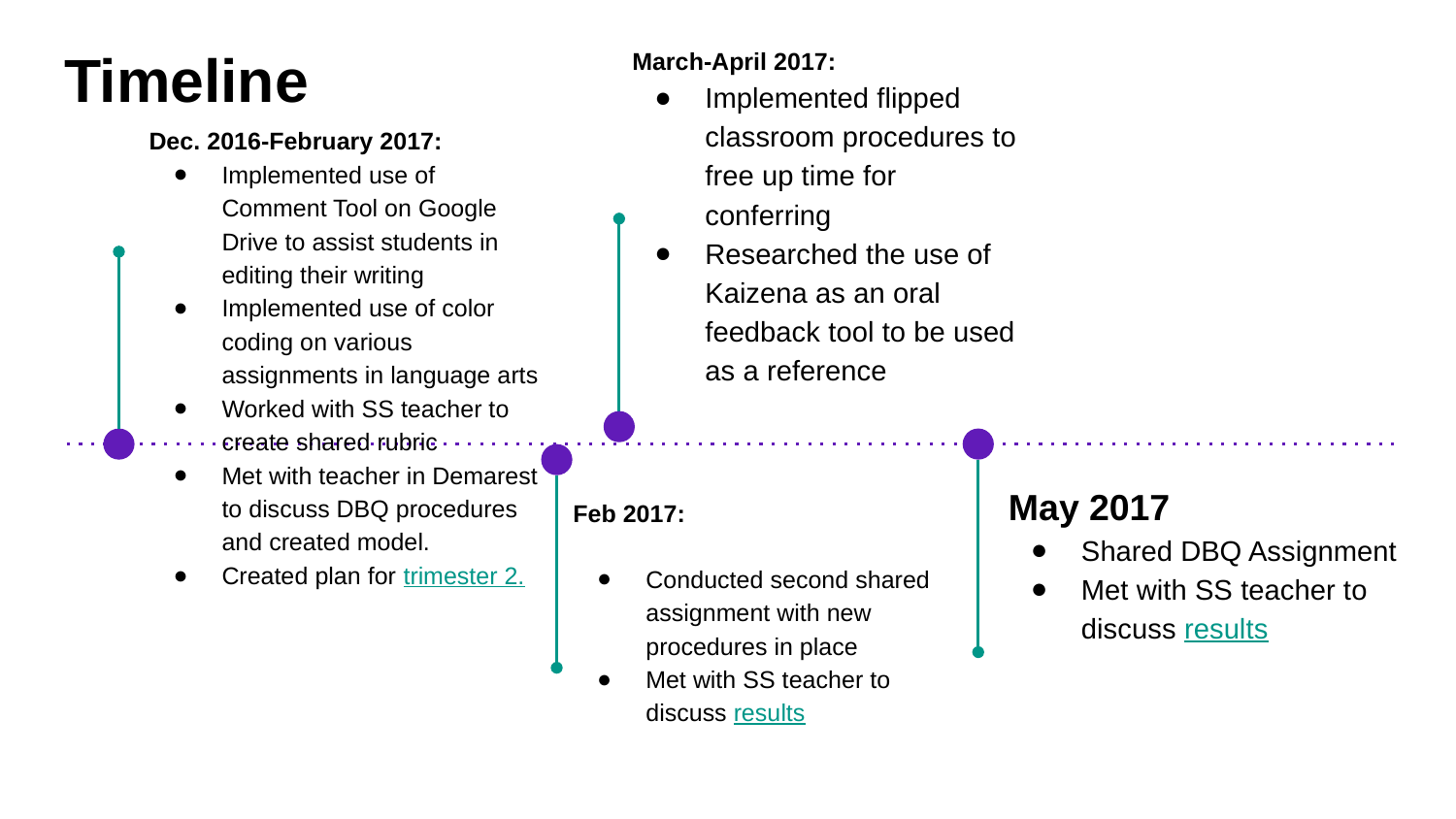

# Timeline
March-April 2017:
Implemented flipped classroom procedures to free up time for conferring
Researched the use of Kaizena as an oral feedback tool to be used as a reference

Dec. 2016-February 2017:
Implemented use of Comment Tool on Google Drive to assist students in editing their writing
Implemented use of color coding on various assignments in language arts
Worked with SS teacher to create shared rubric
Met with teacher in Demarest to discuss DBQ procedures and created model.
Created plan for trimester 2.

May 2017
Shared DBQ Assignment
Met with SS teacher to discuss results
Feb 2017:
Conducted second shared assignment with new procedures in place
Met with SS teacher to discuss results